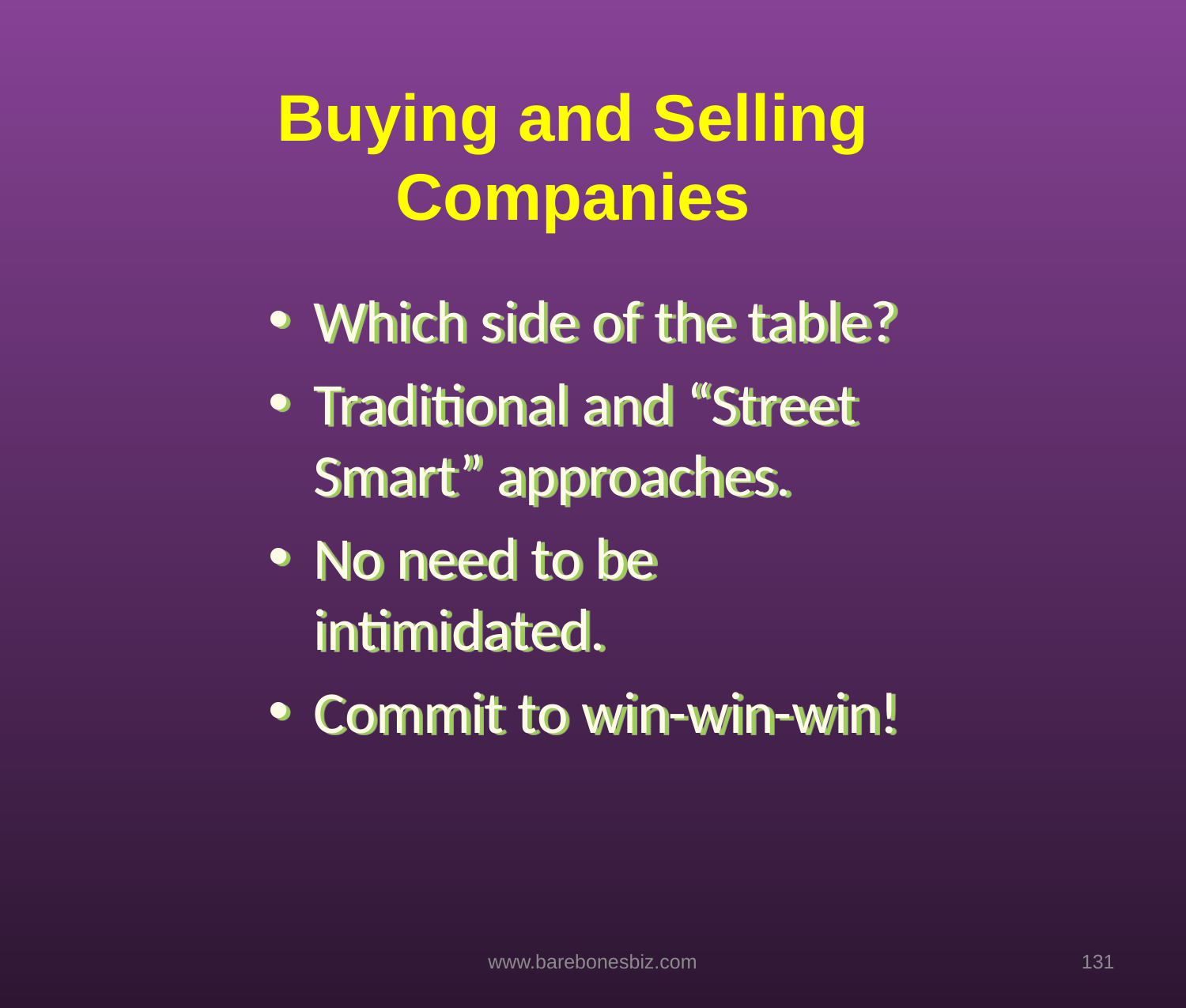

Buying and Selling Companies
Which side of the table?
Traditional and “Street Smart” approaches.
No need to be intimidated.
Commit to win-win-win!
www.barebonesbiz.com
131